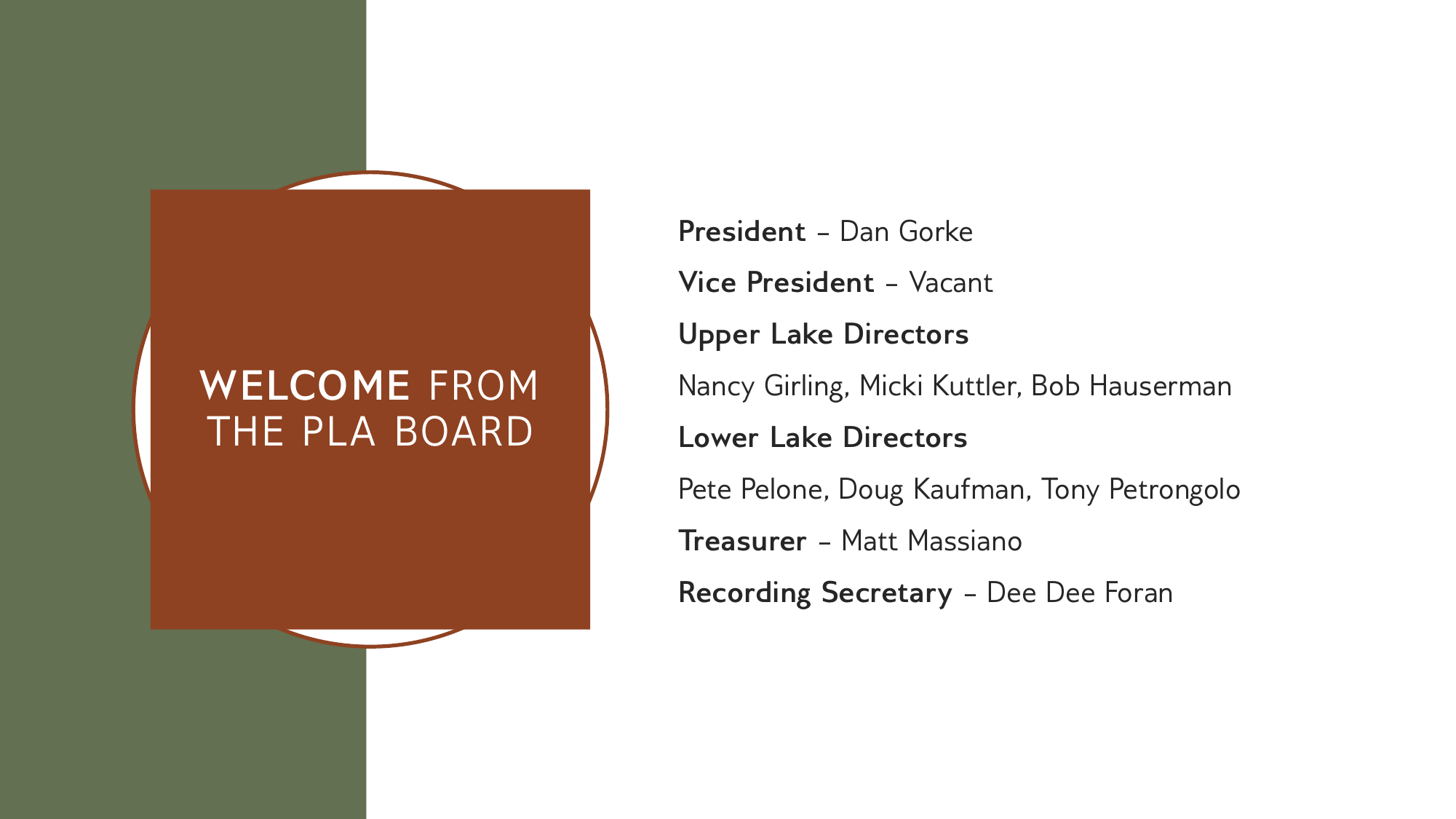

President – Dan Gorke
Vice President – Vacant
Upper Lake Directors
Nancy Girling, Micki Kuttler, Bob Hauserman
Lower Lake Directors
Pete Pelone, Doug Kaufman, Tony Petrongolo
Treasurer – Matt Massiano
Recording Secretary – Dee Dee Foran

# Welcome from the PLA Board